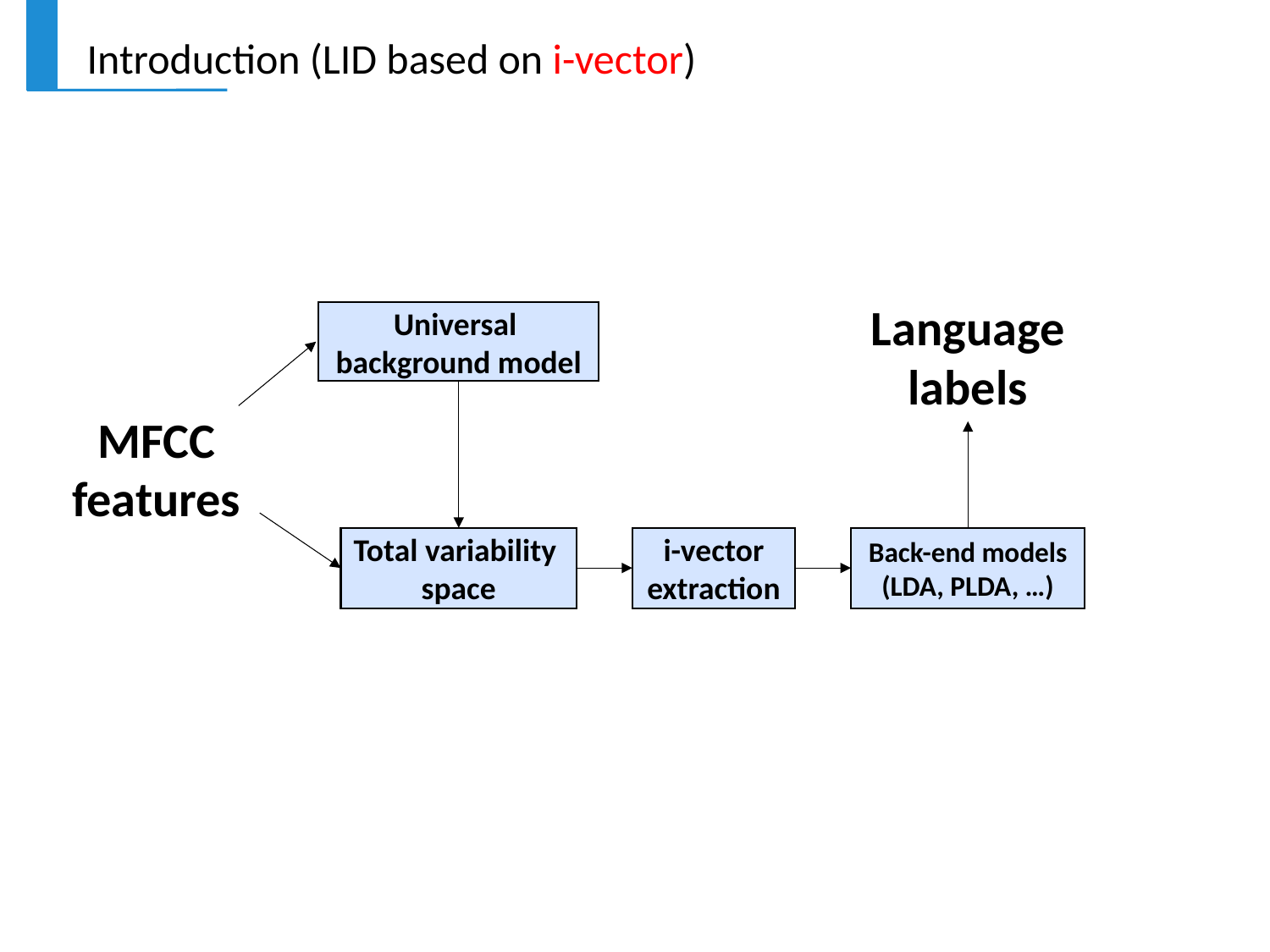

Introduction (LID based on i-vector)

Language
labels
Universal
background model
MFCC
features
Total variability
space
i-vector
extraction
Back-end models (LDA, PLDA, …)